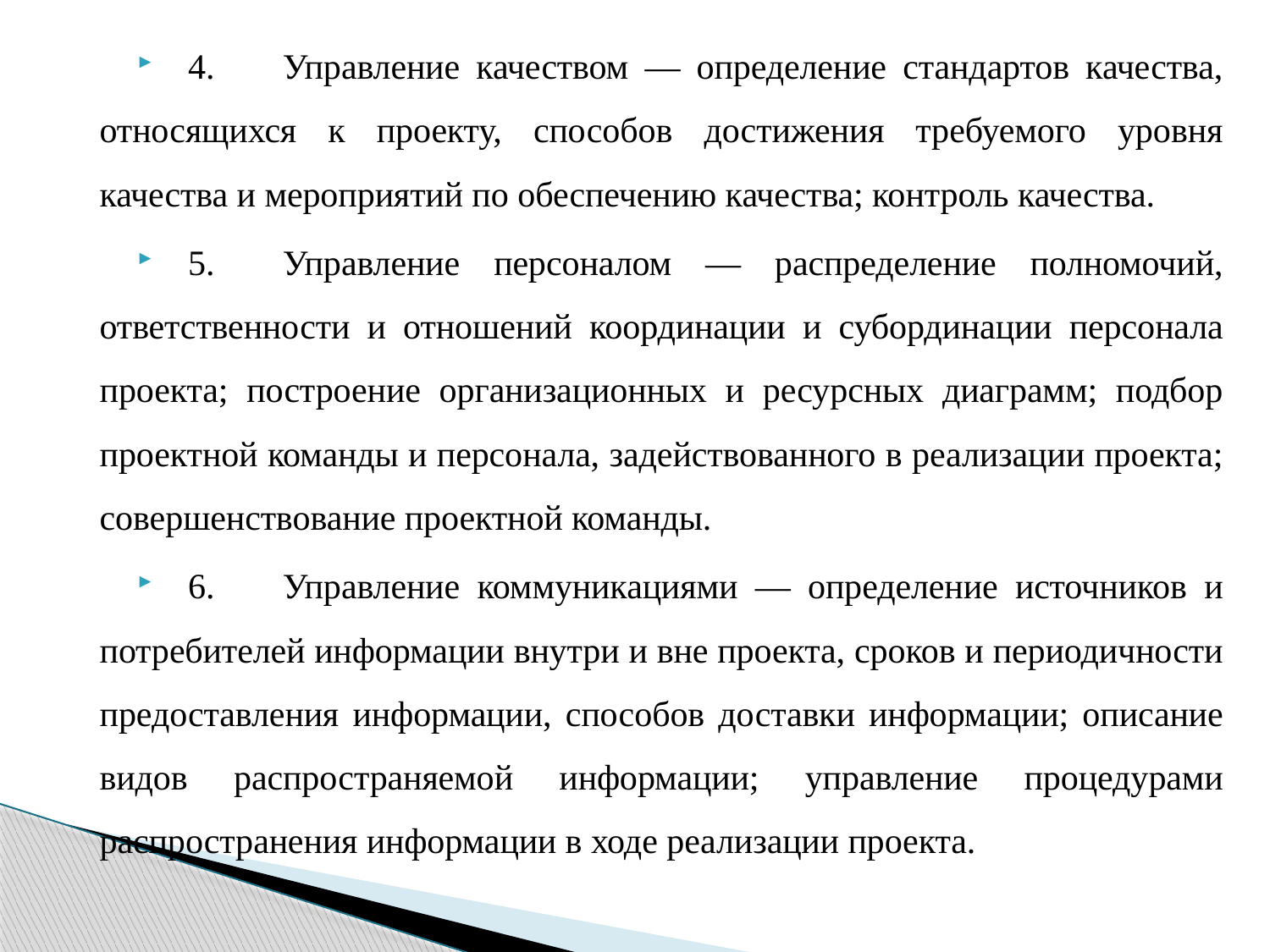

4.	Управление качеством — определение стандартов качества, относящихся к проекту, способов достижения требуемого уровня качества и мероприятий по обеспечению качества; контроль качества.
5.	Управление персоналом — распределение полномочий, ответственности и отношений координации и субординации персонала проекта; построение организационных и ресурсных диаграмм; подбор проектной команды и персонала, задействованного в реализации проекта; совершенствование проектной команды.
6.	Управление коммуникациями — определение источников и потребителей информации внутри и вне проекта, сроков и периодичности предоставления информации, способов доставки информации; описание видов распространяемой информации; управление процедурами распространения информации в ходе реализации проекта.